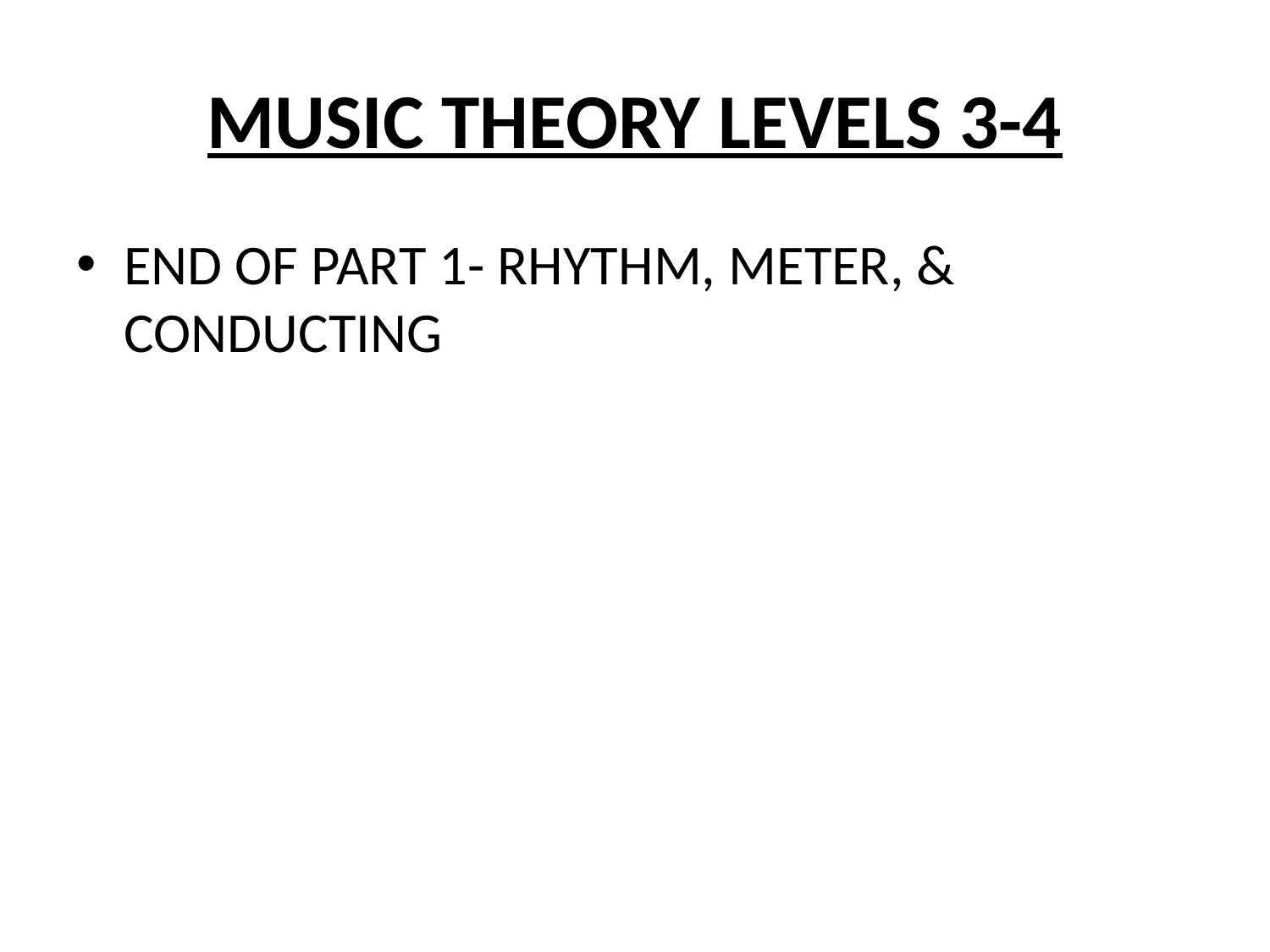

# MUSIC THEORY LEVELS 3-4
END OF PART 1- RHYTHM, METER, & CONDUCTING